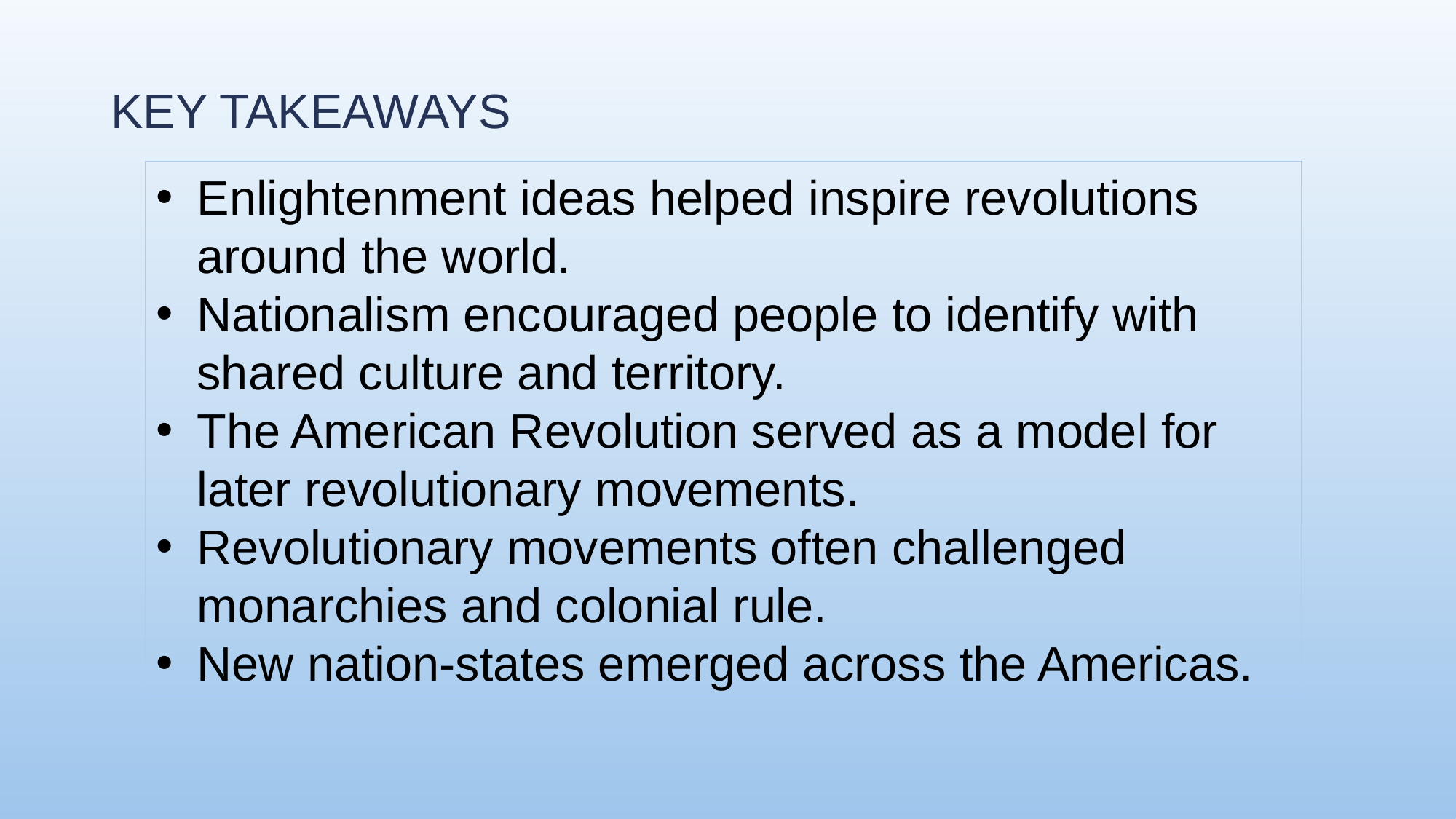

# Key Takeaways
Enlightenment ideas helped inspire revolutions around the world.
Nationalism encouraged people to identify with shared culture and territory.
The American Revolution served as a model for later revolutionary movements.
Revolutionary movements often challenged monarchies and colonial rule.
New nation-states emerged across the Americas.